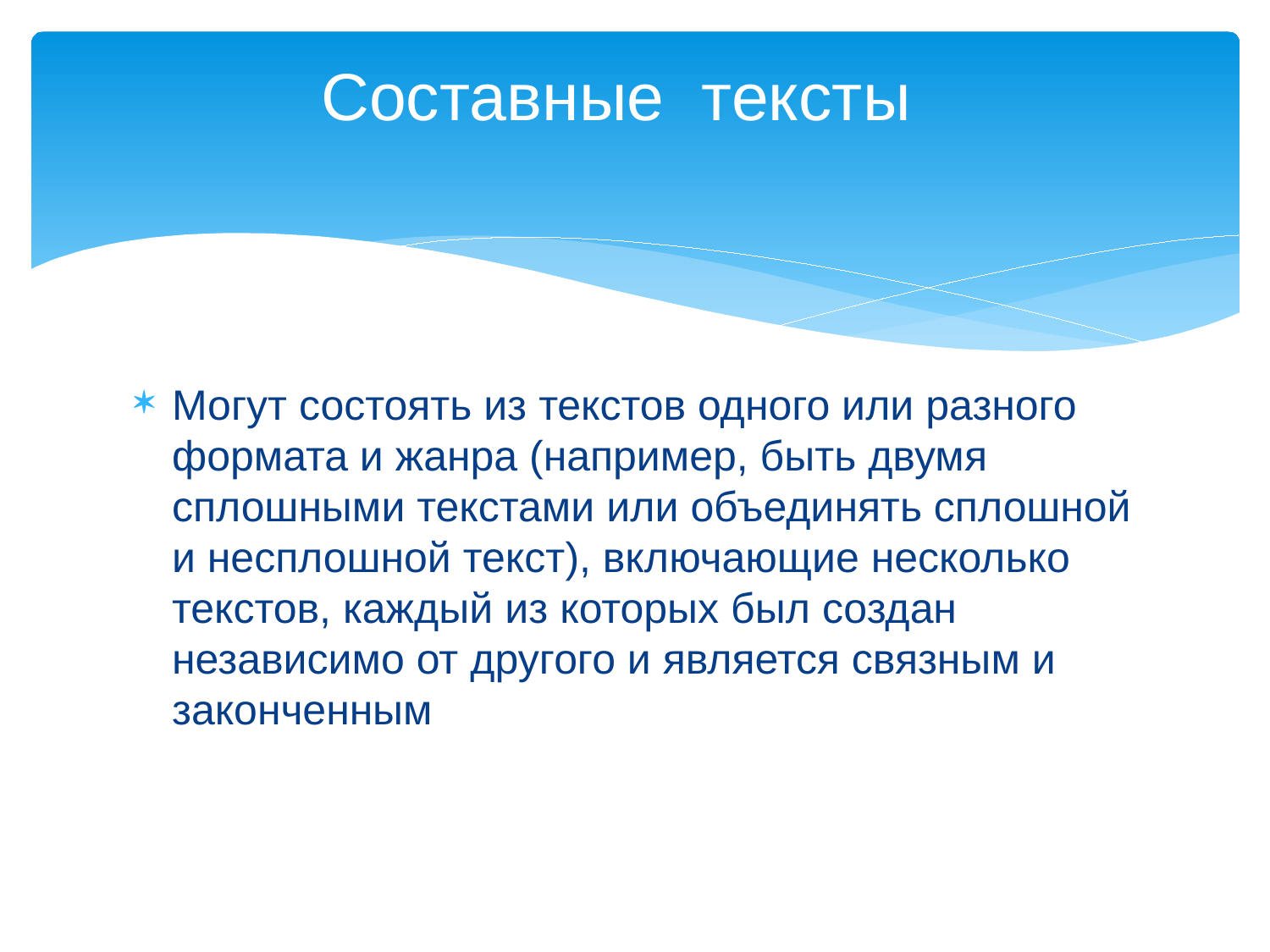

# Составные  тексты
Могут состоять из текстов одного или разного формата и жанра (например, быть двумя сплошными текстами или объединять сплошной и несплошной текст), включающие несколько текстов, каждый из которых был создан независимо от другого и является связным и законченным